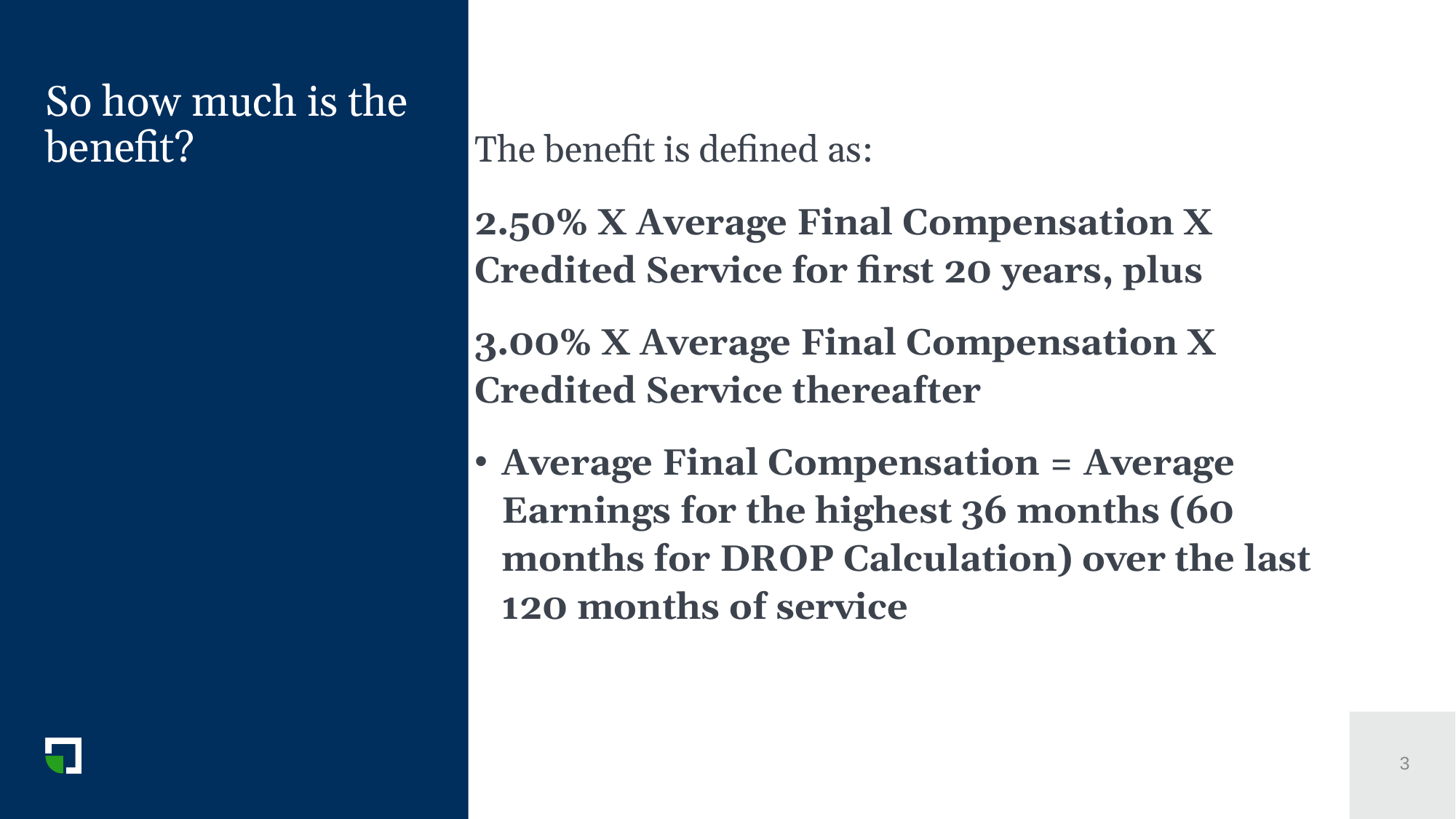

The benefit is defined as:
2.50% X Average Final Compensation X Credited Service for first 20 years, plus
3.00% X Average Final Compensation X Credited Service thereafter
Average Final Compensation = Average Earnings for the highest 36 months (60 months for DROP Calculation) over the last 120 months of service
# So how much is the benefit?
3